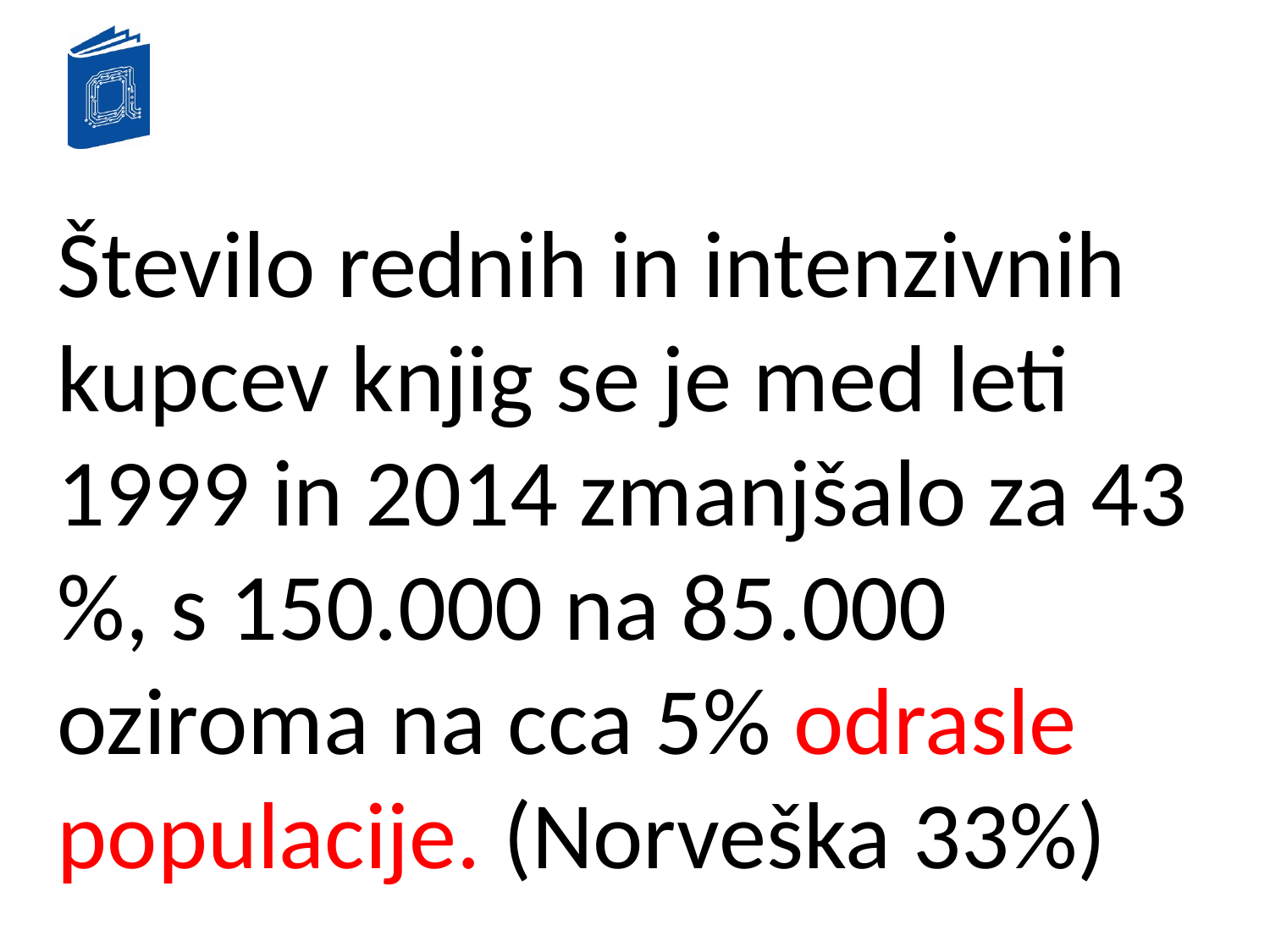

Število rednih in intenzivnih kupcev knjig se je med leti 1999 in 2014 zmanjšalo za 43 %, s 150.000 na 85.000 oziroma na cca 5% odrasle populacije. (Norveška 33%)